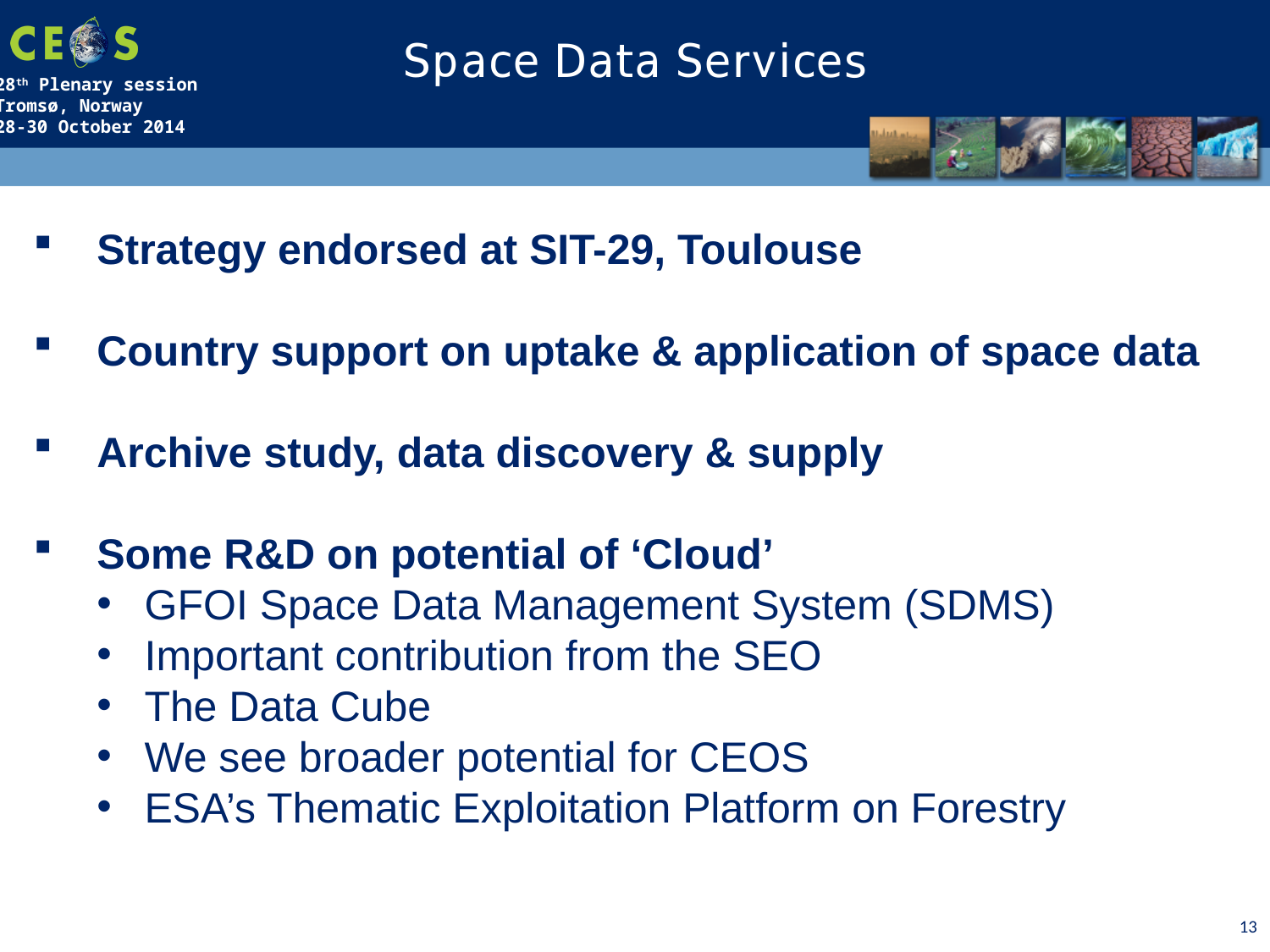

Space Data Services
Strategy endorsed at SIT-29, Toulouse

Country support on uptake & application of space data

Archive study, data discovery & supply

Some R&D on potential of ‘Cloud’
GFOI Space Data Management System (SDMS)
Important contribution from the SEO
The Data Cube
We see broader potential for CEOS
ESA’s Thematic Exploitation Platform on Forestry
13